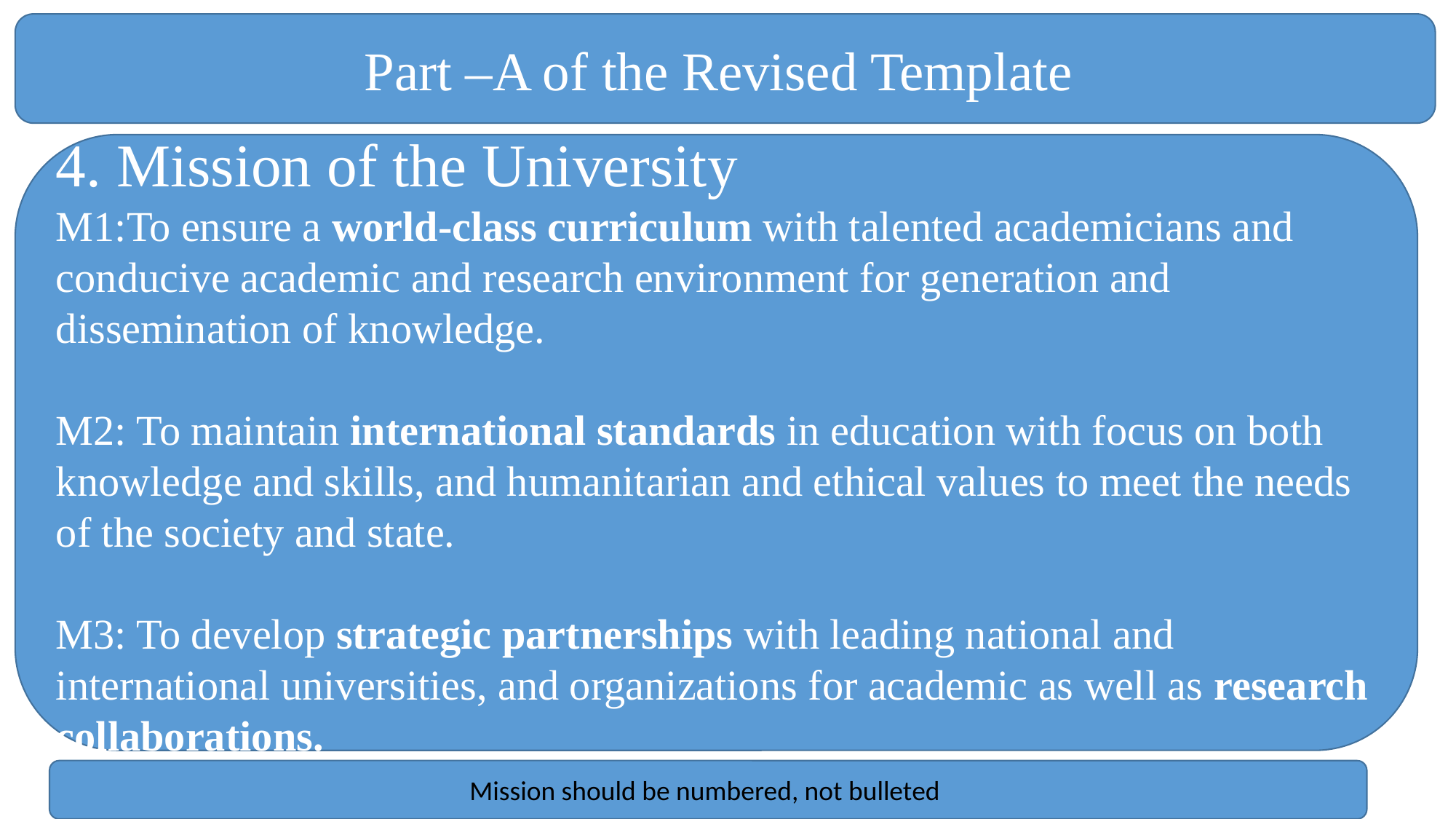

Part –A of the Revised Template

4. Mission of the University
M1:To ensure a world-class curriculum with talented academicians and conducive academic and research environment for generation and dissemination of knowledge.

M2: To maintain international standards in education with focus on both knowledge and skills, and humanitarian and ethical values to meet the needs of the society and state.

M3: To develop strategic partnerships with leading national and international universities, and organizations for academic as well as research collaborations.

Mission should be numbered, not bulleted